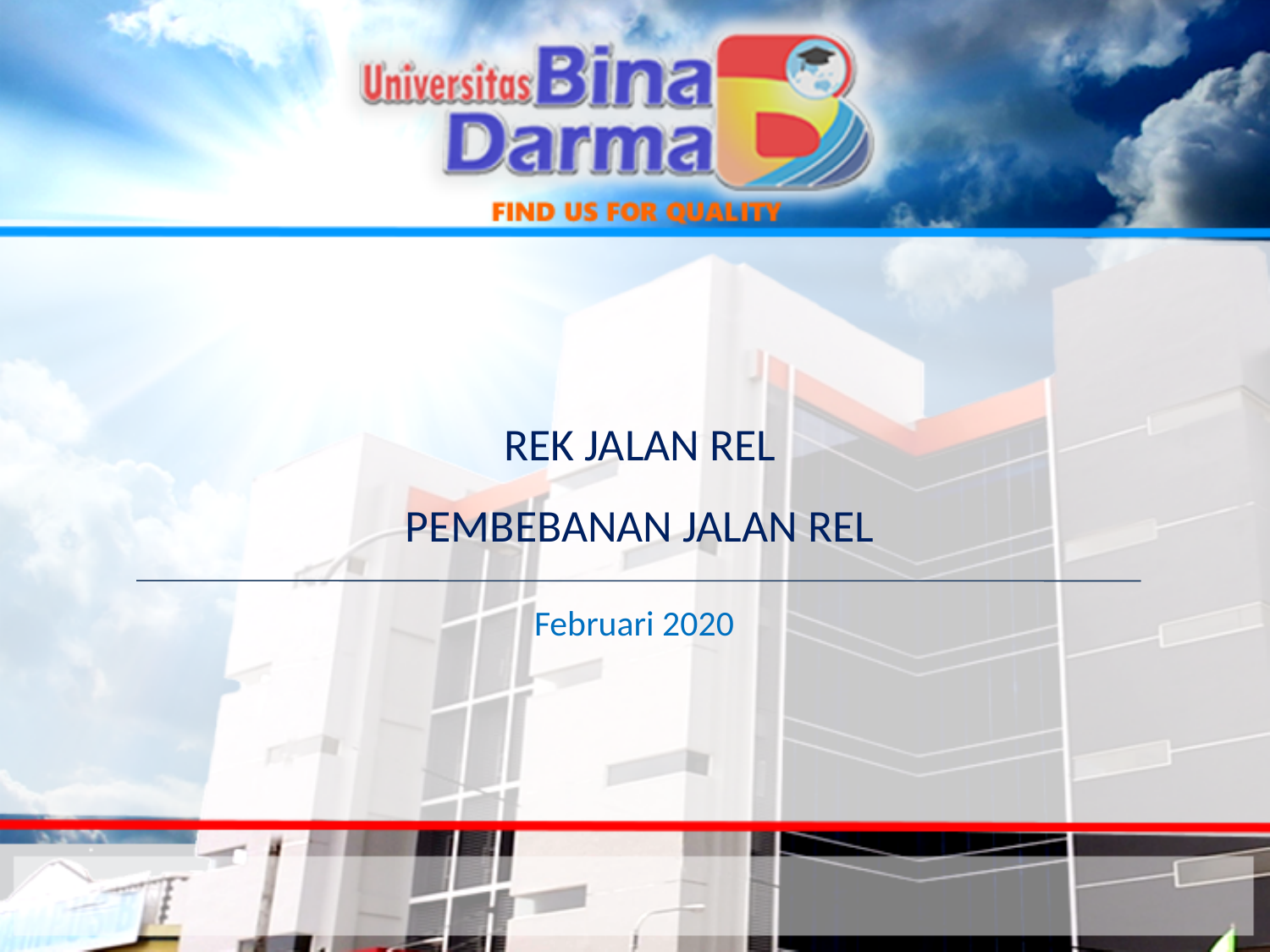

REK JALAN REL

PEMBEBANAN JALAN REL
Februari 2020